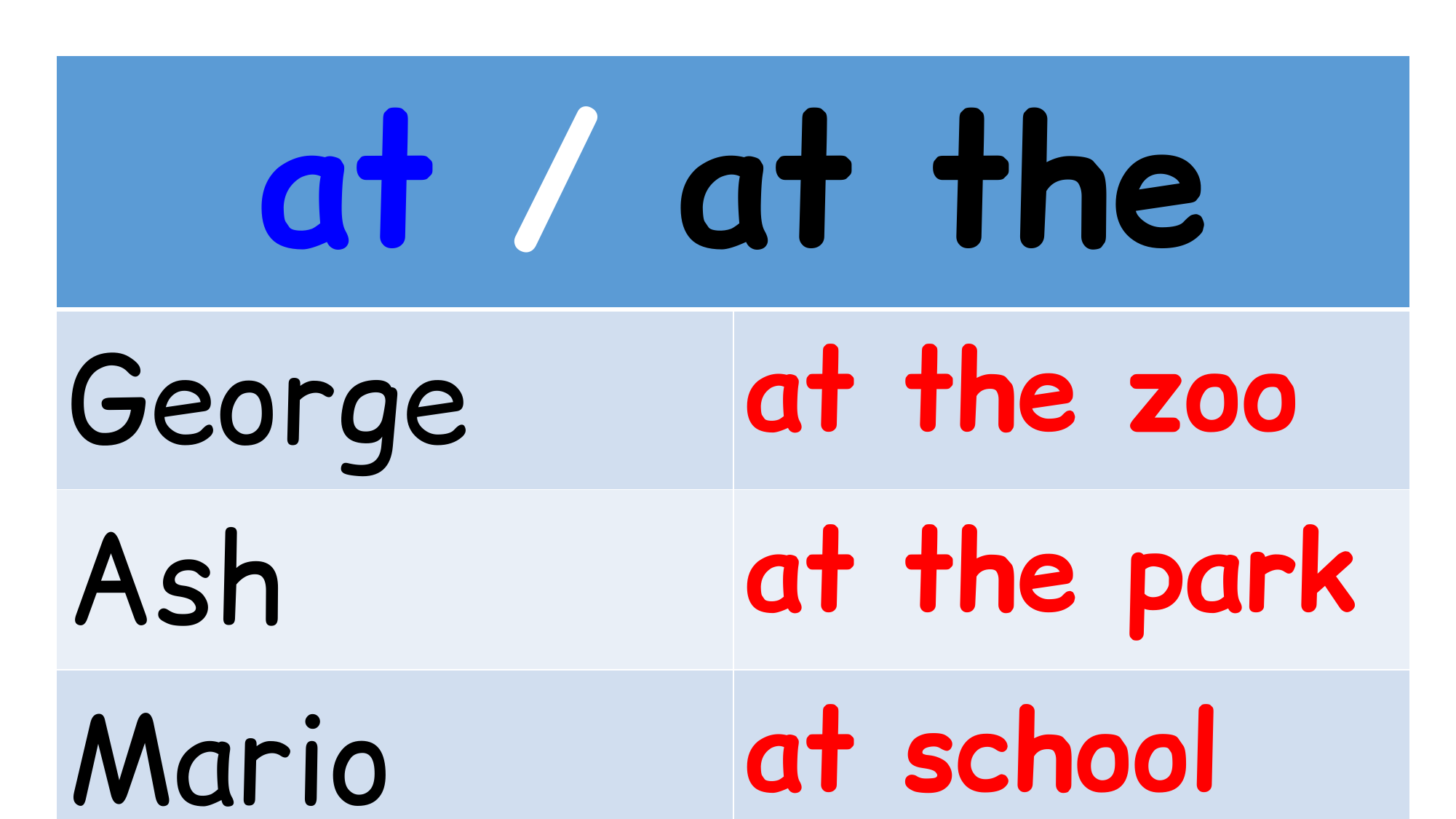

| at / at the |  |
| --- | --- |
| George | at the zoo |
| Ash | at the park |
| Mario | at school |